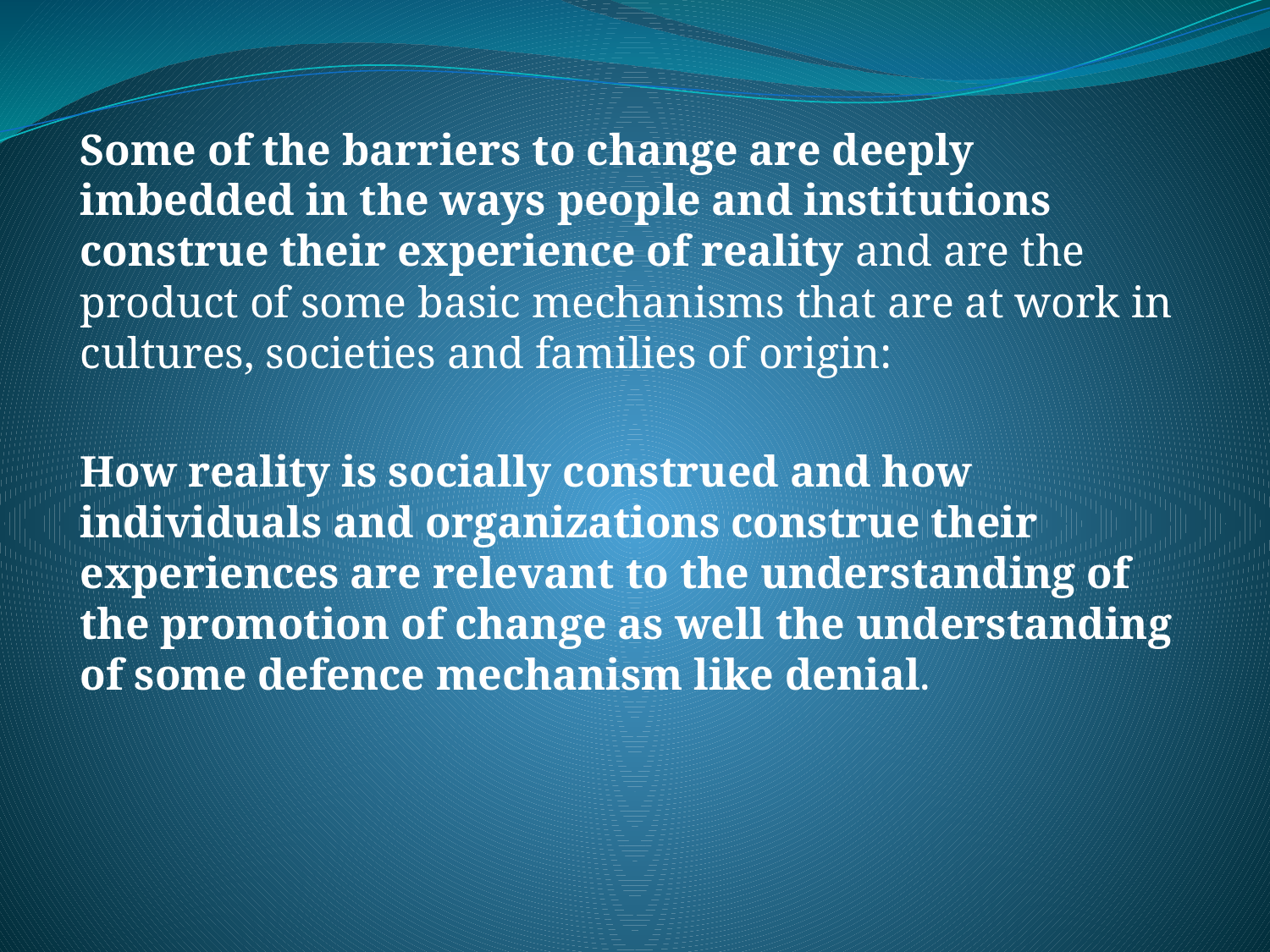

Some of the barriers to change are deeply imbedded in the ways people and institutions construe their experience of reality and are the product of some basic mechanisms that are at work in cultures, societies and families of origin:

How reality is socially construed and how individuals and organizations construe their experiences are relevant to the understanding of the promotion of change as well the understanding of some defence mechanism like denial.